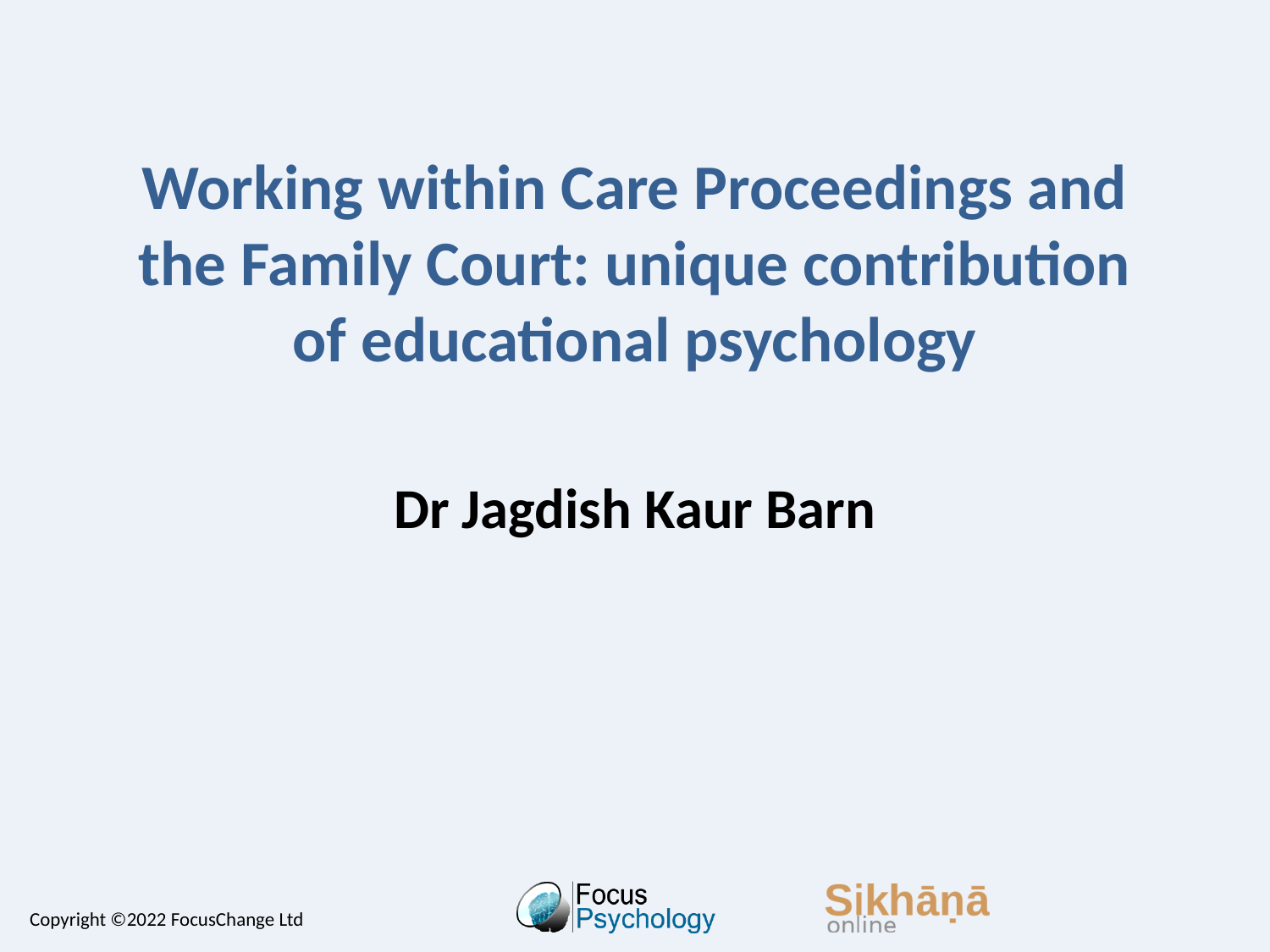

# Working within Care Proceedings and the Family Court: unique contribution of educational psychology
Dr Jagdish Kaur Barn